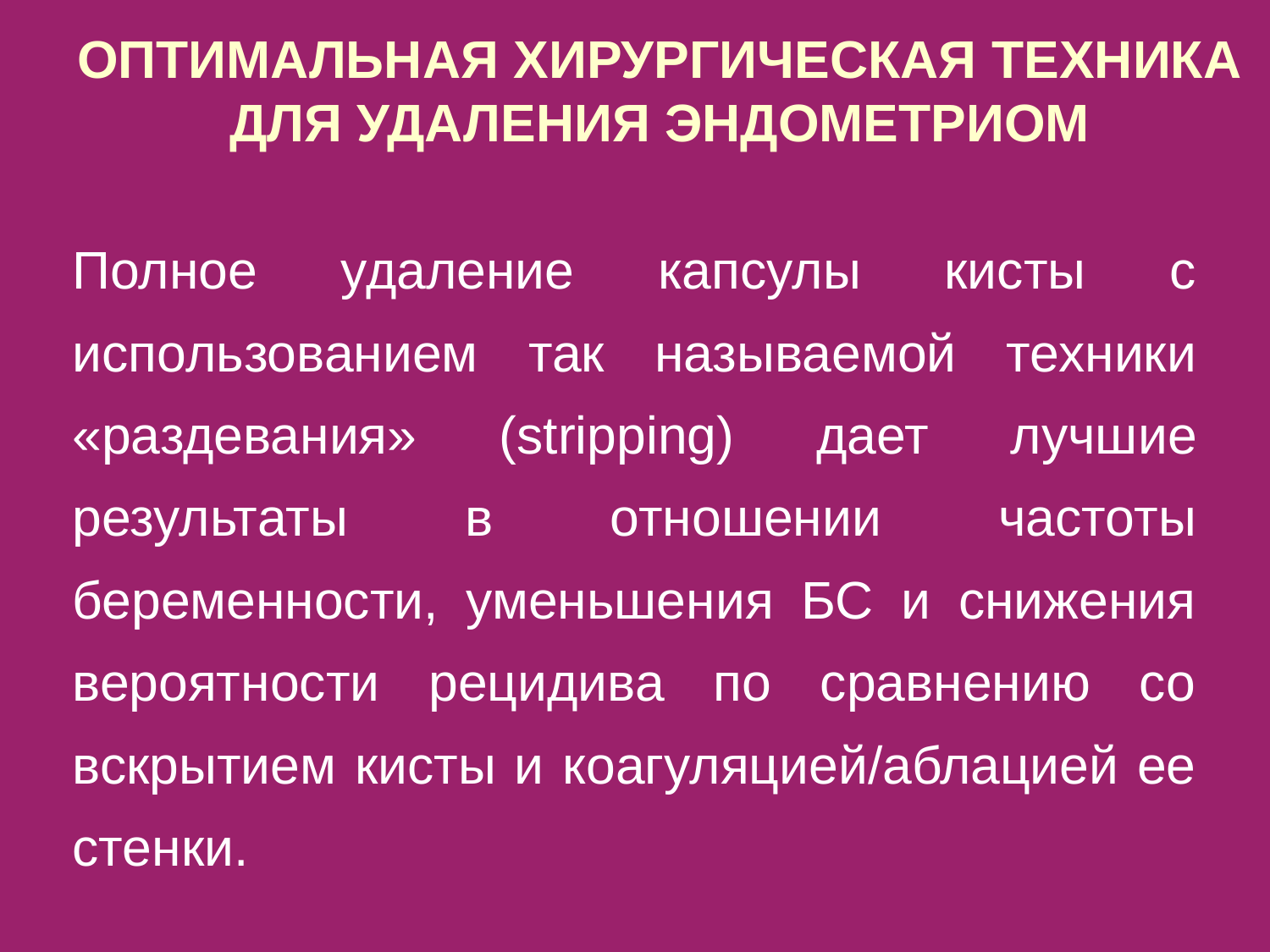

ОПТИМАЛЬНАЯ ХИРУРГИЧЕСКАЯ ТЕХНИКА ДЛЯ УДАЛЕНИЯ ЭНДОМЕТРИОМ
Полное удаление капсулы кисты с использованием так называемой техники «раздевания» (stripping) дает лучшие результаты в отношении частоты беременности, уменьшения БС и снижения вероятности рецидива по сравнению со вскрытием кисты и коагуляцией/аблацией ее стенки.